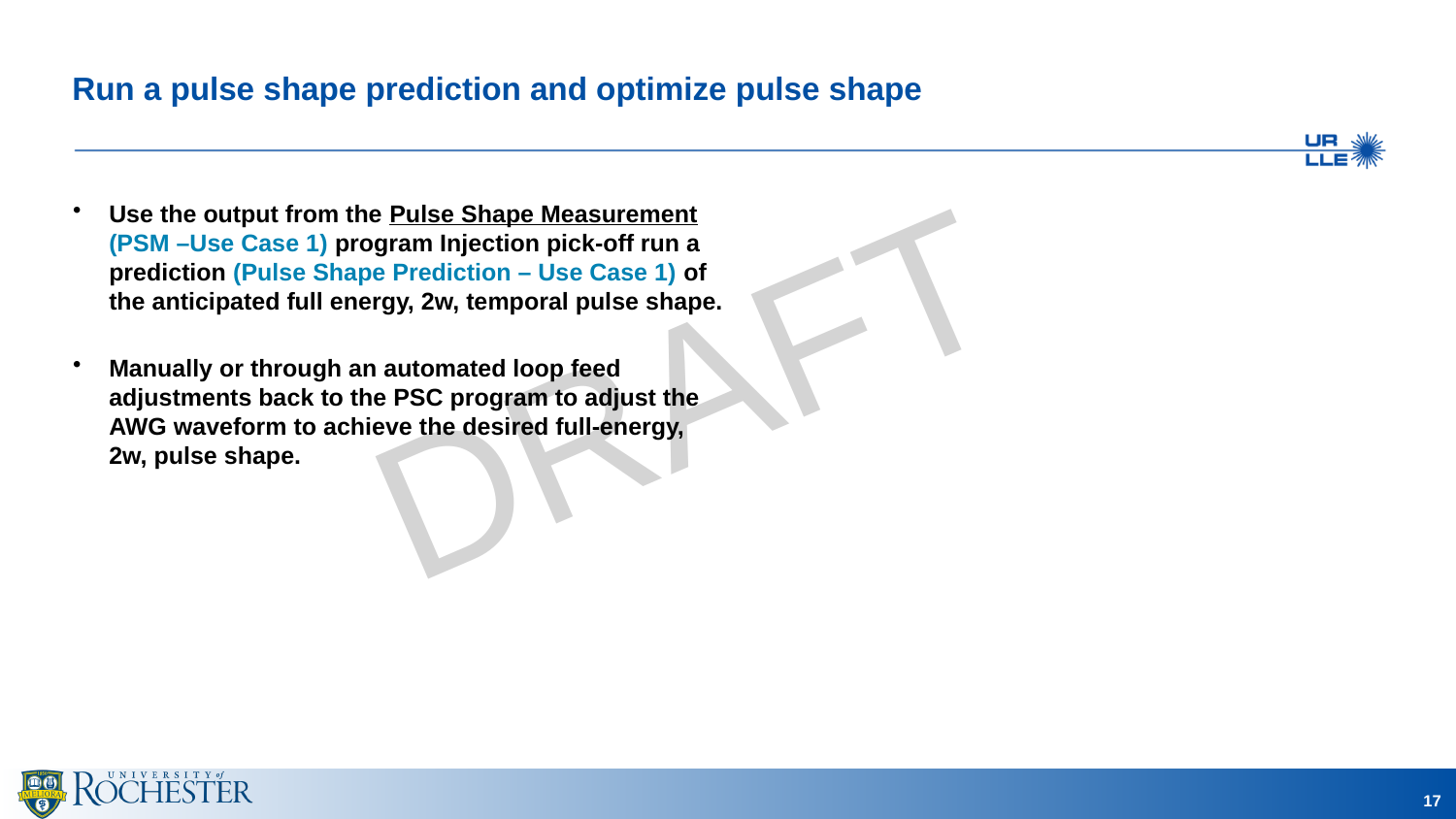

# Run a pulse shape prediction and optimize pulse shape
Use the output from the Pulse Shape Measurement (PSM –Use Case 1) program Injection pick-off run a prediction (Pulse Shape Prediction – Use Case 1) of the anticipated full energy, 2w, temporal pulse shape.
Manually or through an automated loop feed adjustments back to the PSC program to adjust the AWG waveform to achieve the desired full-energy, 2w, pulse shape.
17